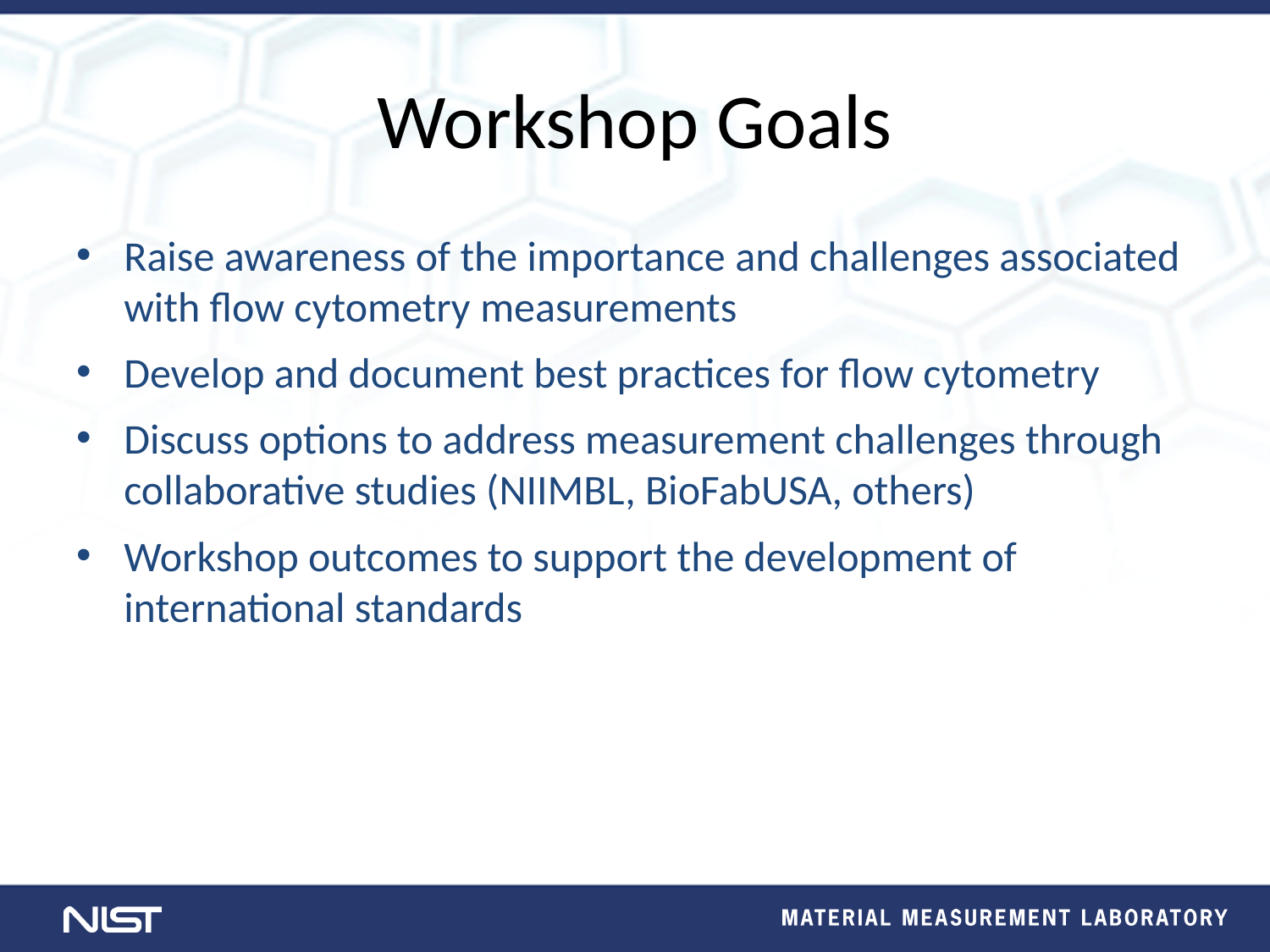

# Workshop Goals
Raise awareness of the importance and challenges associated with flow cytometry measurements
Develop and document best practices for flow cytometry
Discuss options to address measurement challenges through collaborative studies (NIIMBL, BioFabUSA, others)
Workshop outcomes to support the development of international standards